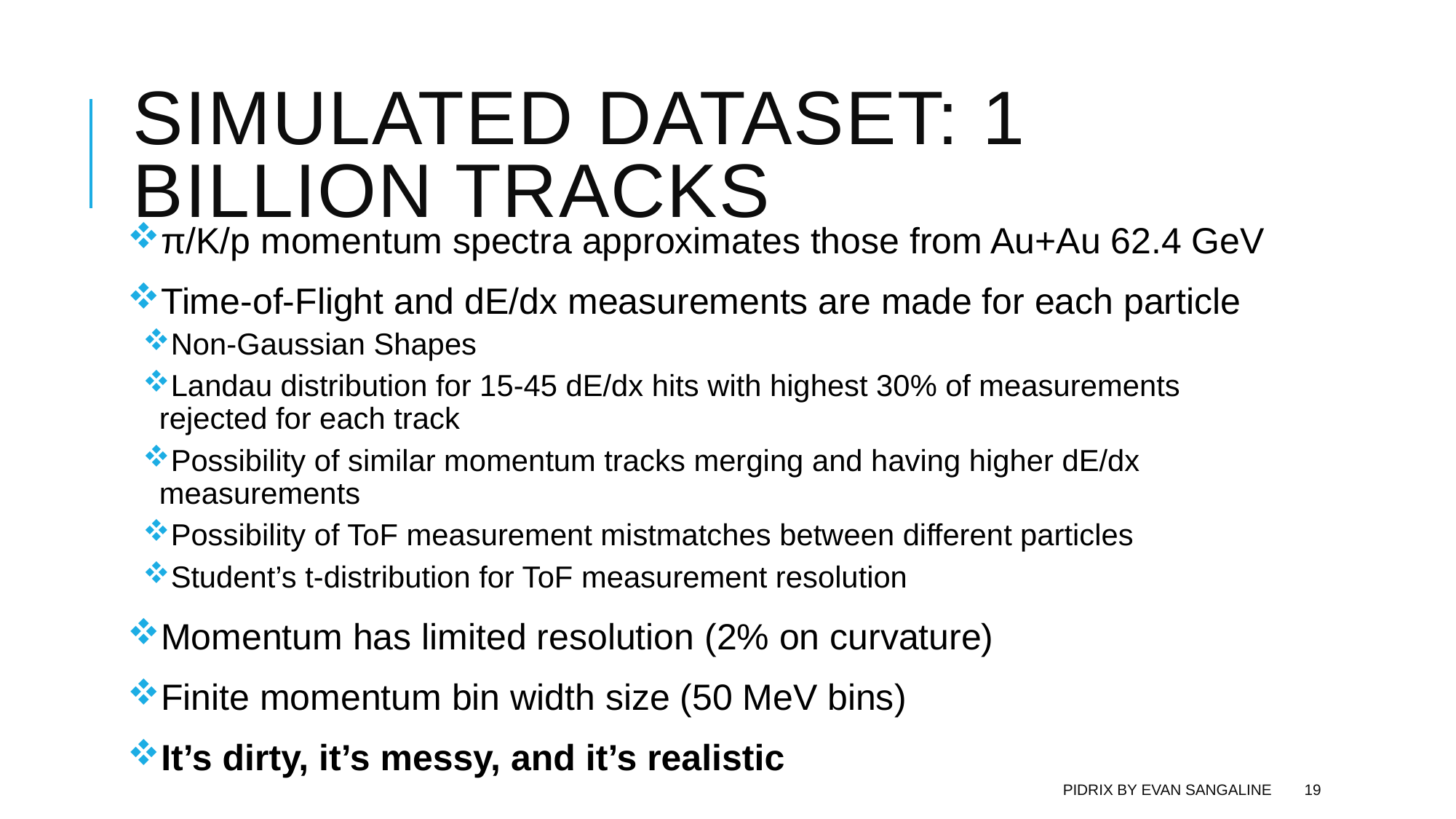

# Simulated dataset: 1 Billion tracks
π/K/p momentum spectra approximates those from Au+Au 62.4 GeV
Time-of-Flight and dE/dx measurements are made for each particle
Non-Gaussian Shapes
Landau distribution for 15-45 dE/dx hits with highest 30% of measurements rejected for each track
Possibility of similar momentum tracks merging and having higher dE/dx measurements
Possibility of ToF measurement mistmatches between different particles
Student’s t-distribution for ToF measurement resolution
Momentum has limited resolution (2% on curvature)
Finite momentum bin width size (50 MeV bins)
It’s dirty, it’s messy, and it’s realistic

pidrix by evan sangaline
19